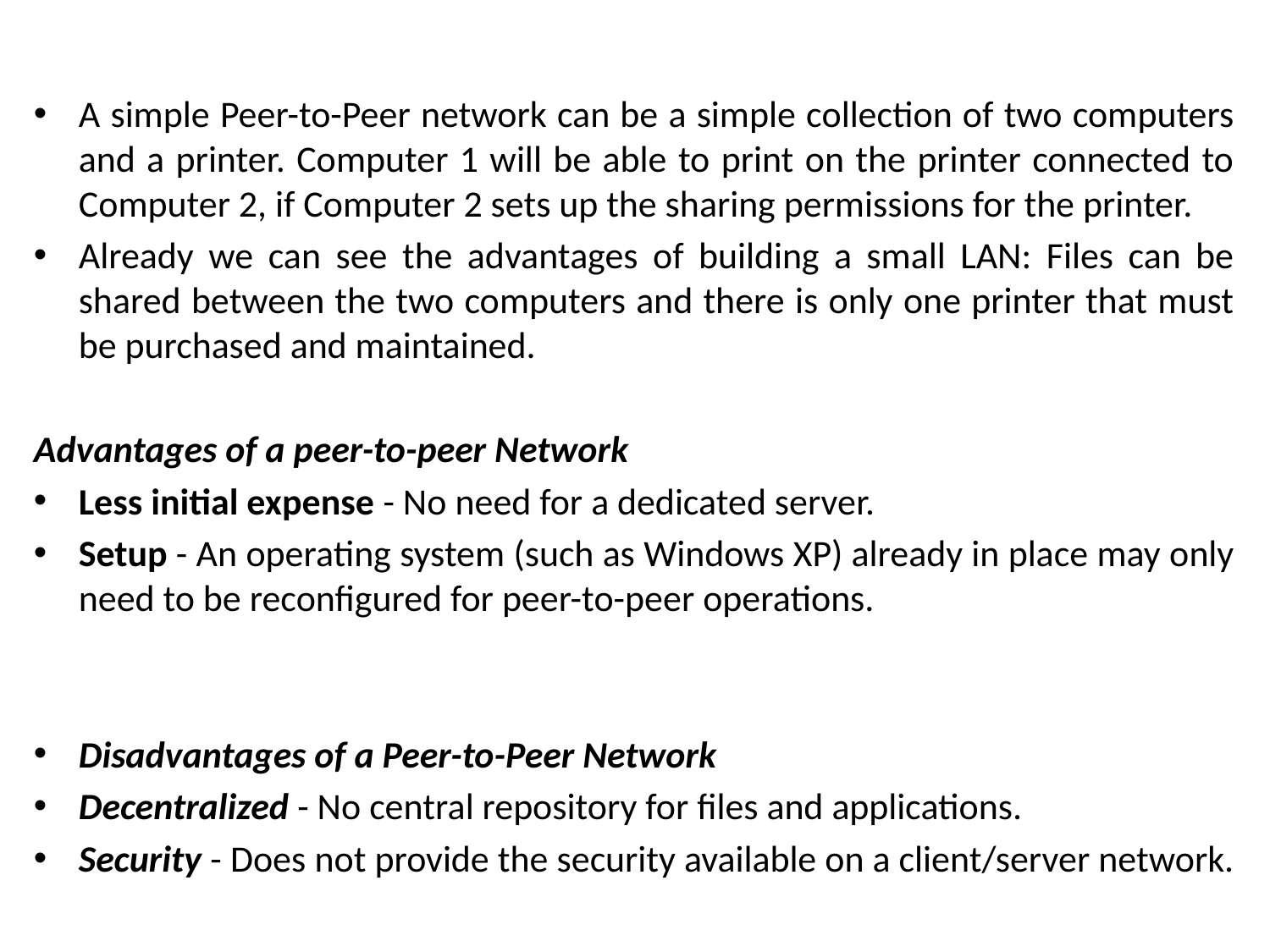

A simple Peer-to-Peer network can be a simple collection of two computers and a printer. Computer 1 will be able to print on the printer connected to Computer 2, if Computer 2 sets up the sharing permissions for the printer.
Already we can see the advantages of building a small LAN: Files can be shared between the two computers and there is only one printer that must be purchased and maintained.

Advantages of a peer-to-peer Network
Less initial expense - No need for a dedicated server.
Setup - An operating system (such as Windows XP) already in place may only need to be reconfigured for peer-to-peer operations.

Disadvantages of a Peer-to-Peer Network
Decentralized - No central repository for files and applications.
Security - Does not provide the security available on a client/server network.